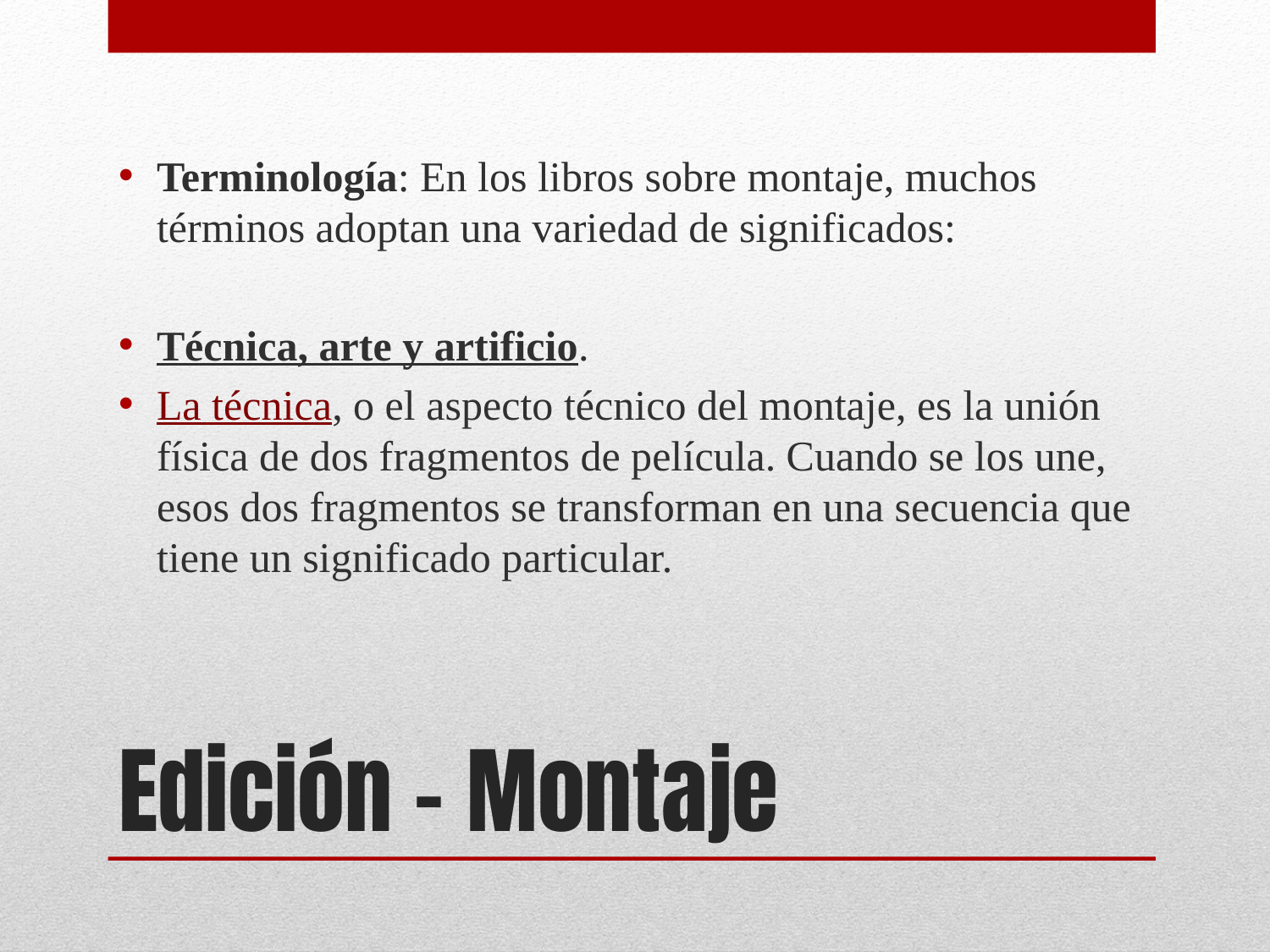

Terminología: En los libros sobre montaje, muchos términos adoptan una variedad de significados:

Técnica, arte y artificio.
La técnica, o el aspecto técnico del montaje, es la unión física de dos fragmentos de película. Cuando se los une, esos dos fragmentos se transforman en una secuencia que tiene un significado particular.
# Edición - Montaje